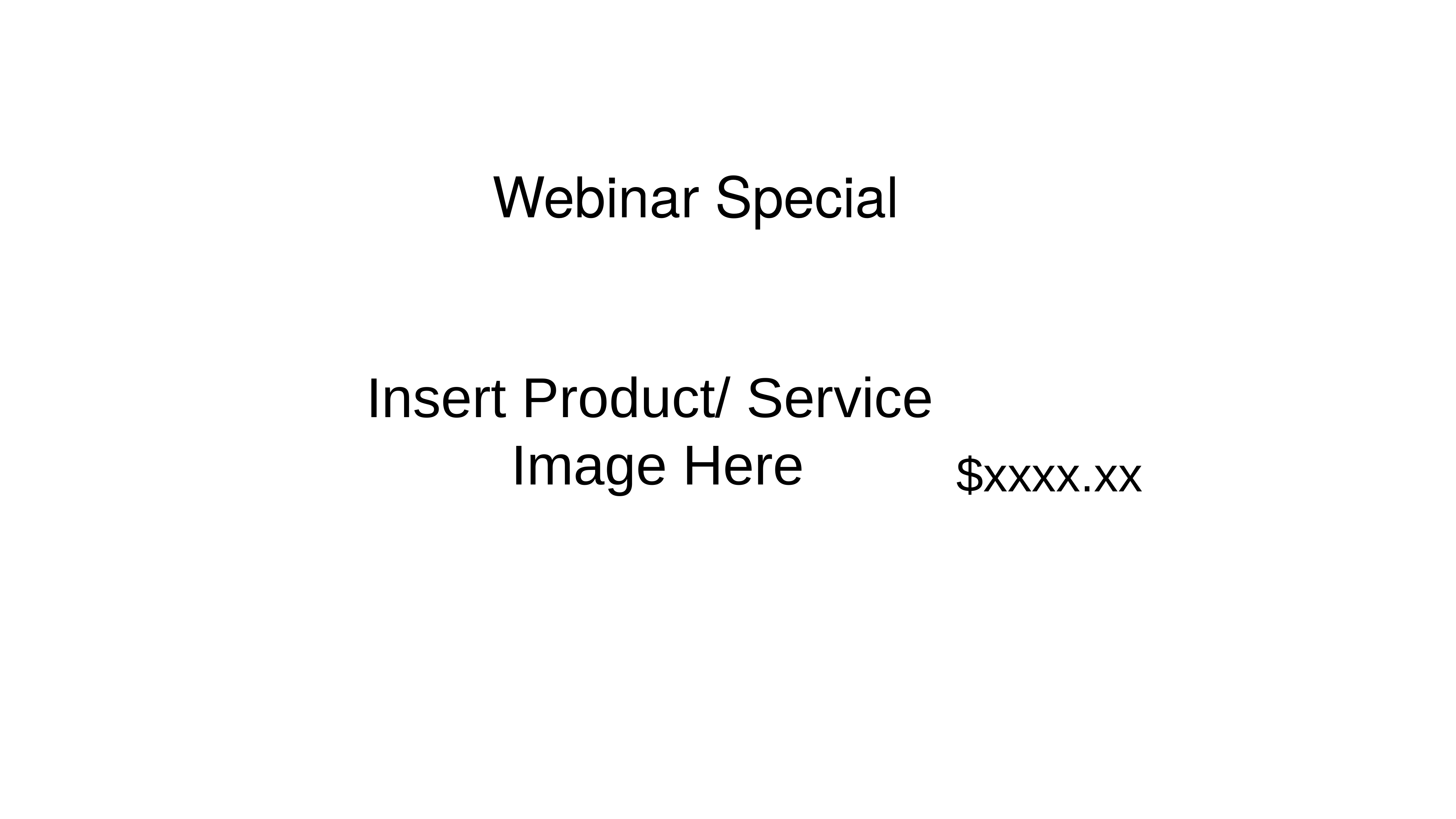

Webinar Special
Insert Product/ Service
Image Here
$xxxx.xx